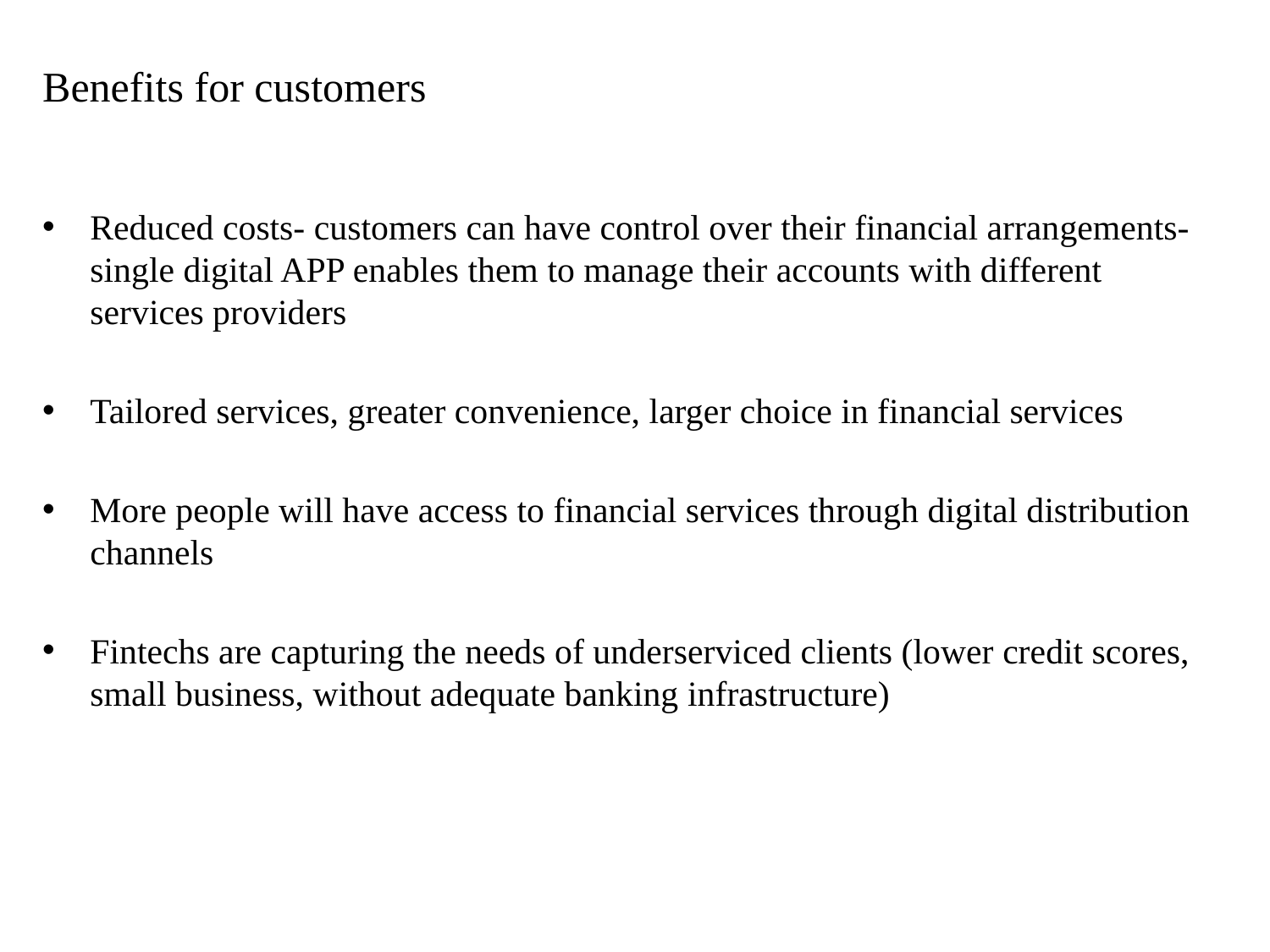

# Benefits for customers
Reduced costs- customers can have control over their financial arrangements- single digital APP enables them to manage their accounts with different services providers

Tailored services, greater convenience, larger choice in financial services

More people will have access to financial services through digital distribution channels

Fintechs are capturing the needs of underserviced clients (lower credit scores, small business, without adequate banking infrastructure)